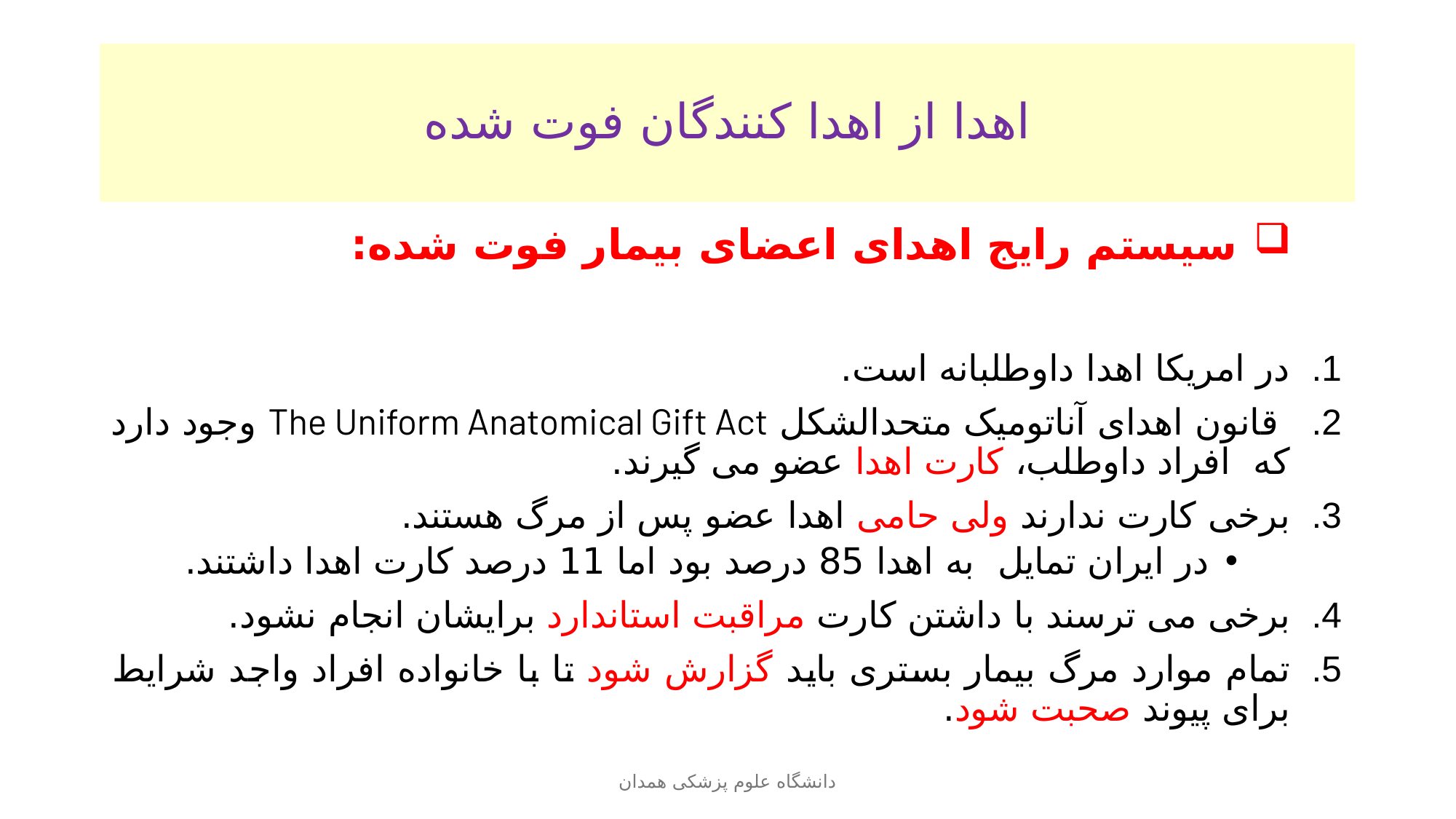

# اهدا از اهدا کنندگان فوت شده
 سیستم رایج اهدای اعضای بیمار فوت شده:

در امریکا اهدا داوطلبانه است.
 قانون اهدای آناتومیک متحدالشکل The Uniform Anatomical Gift Act وجود دارد که  افراد داوطلب، کارت اهدا عضو می گیرند.
برخی کارت ندارند ولی حامی اهدا عضو پس از مرگ هستند.
در ایران تمایل  به اهدا 85 درصد بود اما 11 درصد کارت اهدا داشتند.
برخی می ترسند با داشتن کارت مراقبت استاندارد برایشان انجام نشود.
تمام موارد مرگ بیمار بستری باید گزارش شود تا با خانواده افراد واجد شرایط برای پیوند صحبت شود.
دانشگاه علوم پزشکی همدان